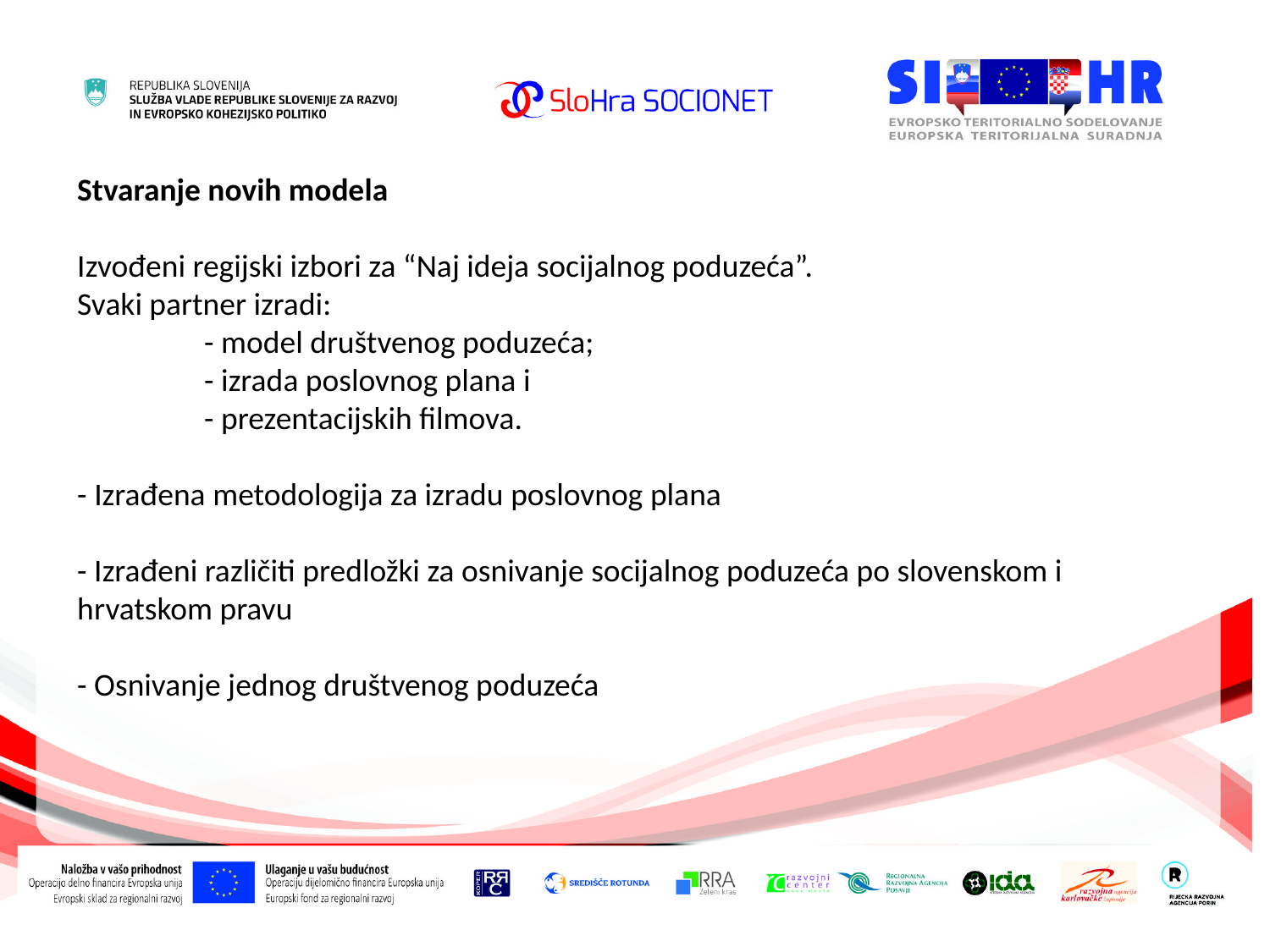

Stvaranje novih modela

Izvođeni regijski izbori za “Naj ideja socijalnog poduzeća”.
Svaki partner izradi:
	- model društvenog poduzeća;
	- izrada poslovnog plana i
	- prezentacijskih filmova.

- Izrađena metodologija za izradu poslovnog plana

- Izrađeni različiti predložki za osnivanje socijalnog poduzeća po slovenskom i hrvatskom pravu

- Osnivanje jednog društvenog poduzeća